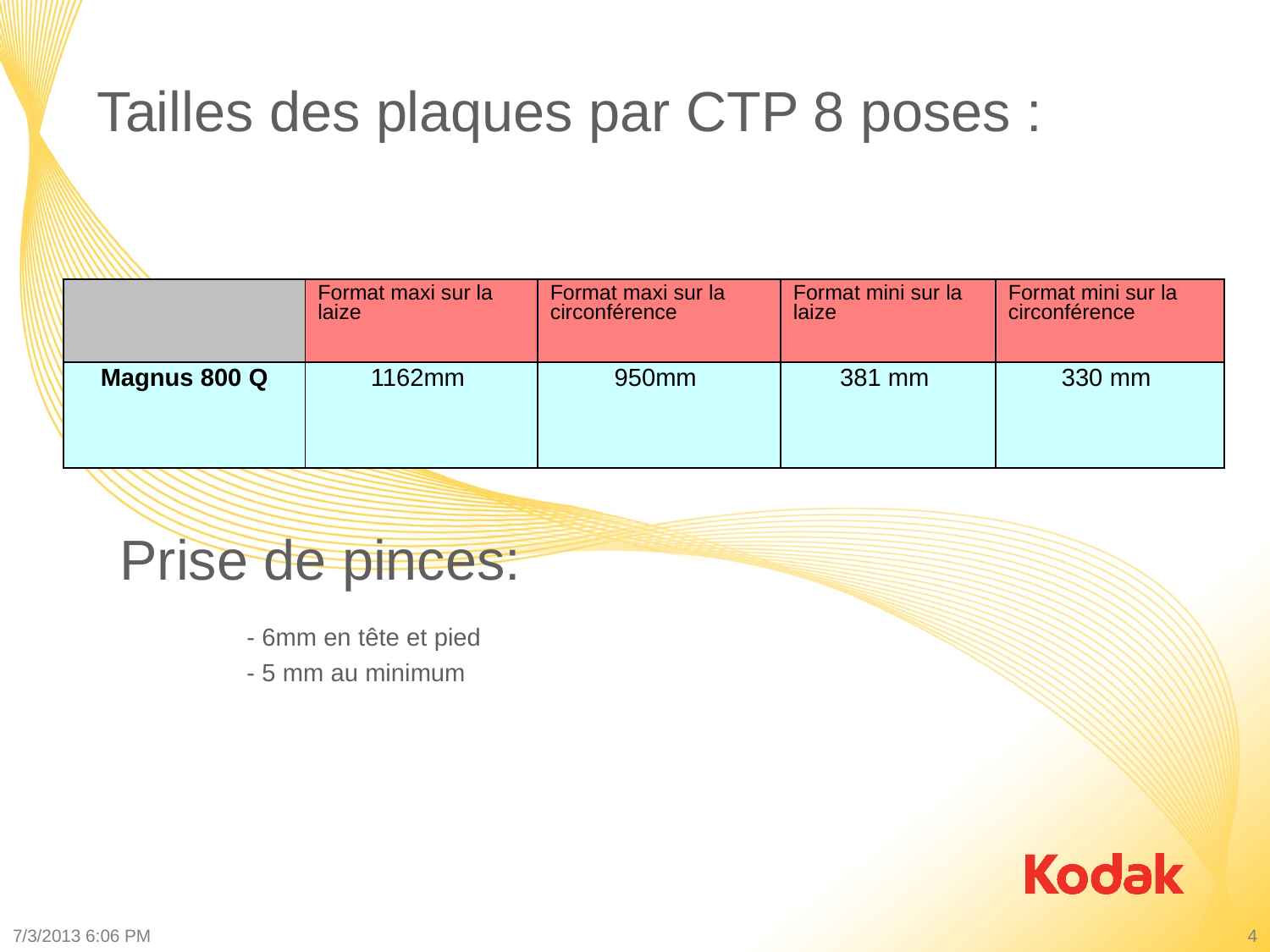

# Tailles des plaques par CTP 8 poses :
|  | Format maxi sur la laize | Format maxi sur la circonférence | Format mini sur la laize | Format mini sur la circonférence |
| --- | --- | --- | --- | --- |
| Magnus 800 Q | 1162mm | 950mm | 381 mm | 330 mm |
Prise de pinces:
	- 6mm en tête et pied
	- 5 mm au minimum
7/3/2013 6:06 PM
4